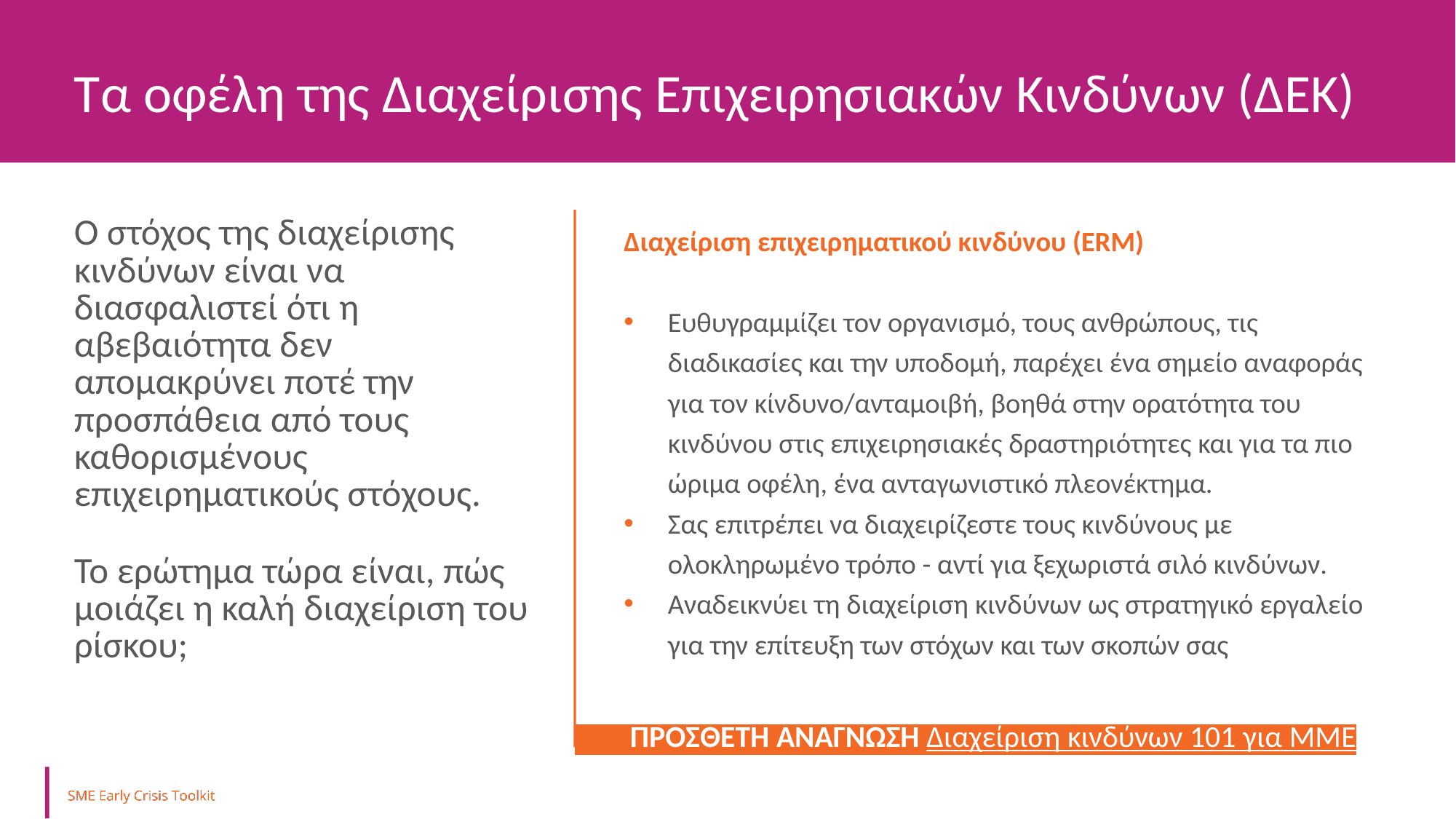

Τα οφέλη της Διαχείρισης Επιχειρησιακών Κινδύνων (ΔΕΚ)

Ο στόχος της διαχείρισης κινδύνων είναι να διασφαλιστεί ότι η αβεβαιότητα δεν απομακρύνει ποτέ την προσπάθεια από τους καθορισμένους επιχειρηματικούς στόχους.

Το ερώτημα τώρα είναι, πώς μοιάζει η καλή διαχείριση του ρίσκου;
Διαχείριση επιχειρηματικού κινδύνου (ERM)

Ευθυγραμμίζει τον οργανισμό, τους ανθρώπους, τις διαδικασίες και την υποδομή, παρέχει ένα σημείο αναφοράς για τον κίνδυνο/ανταμοιβή, βοηθά στην ορατότητα του κινδύνου στις επιχειρησιακές δραστηριότητες και για τα πιο ώριμα οφέλη, ένα ανταγωνιστικό πλεονέκτημα.
Σας επιτρέπει να διαχειρίζεστε τους κινδύνους με ολοκληρωμένο τρόπο - αντί για ξεχωριστά σιλό κινδύνων.
Αναδεικνύει τη διαχείριση κινδύνων ως στρατηγικό εργαλείο για την επίτευξη των στόχων και των σκοπών σας

        ΠΡΟΣΘΕΤΗ ΑΝΑΓΝΩΣΗ Διαχείριση κινδύνων 101 για ΜΜΕ